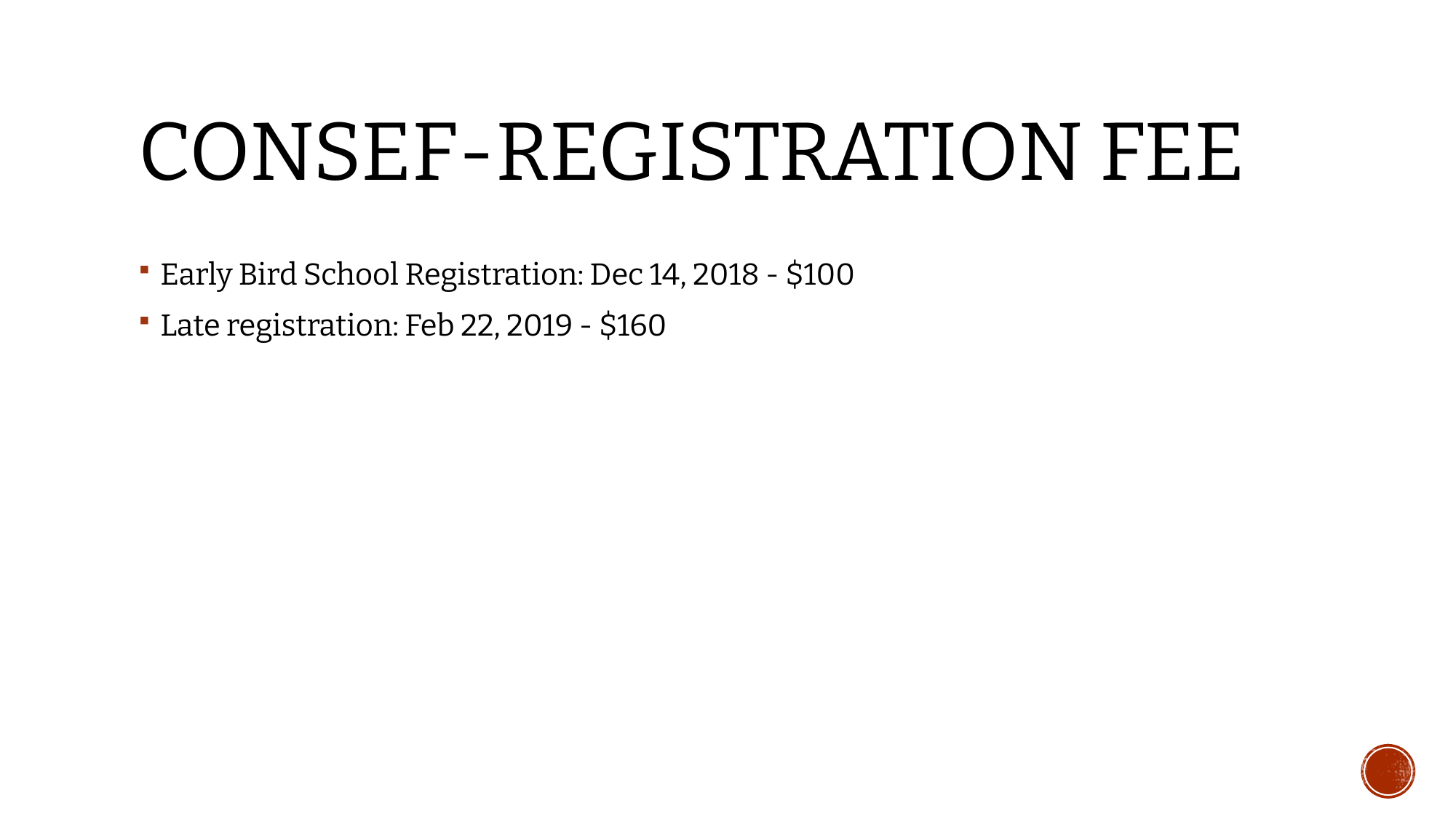

# CONSEF-Registration Fee
Early Bird School Registration: Dec 14, 2018 - $100
Late registration: Feb 22, 2019 - $160